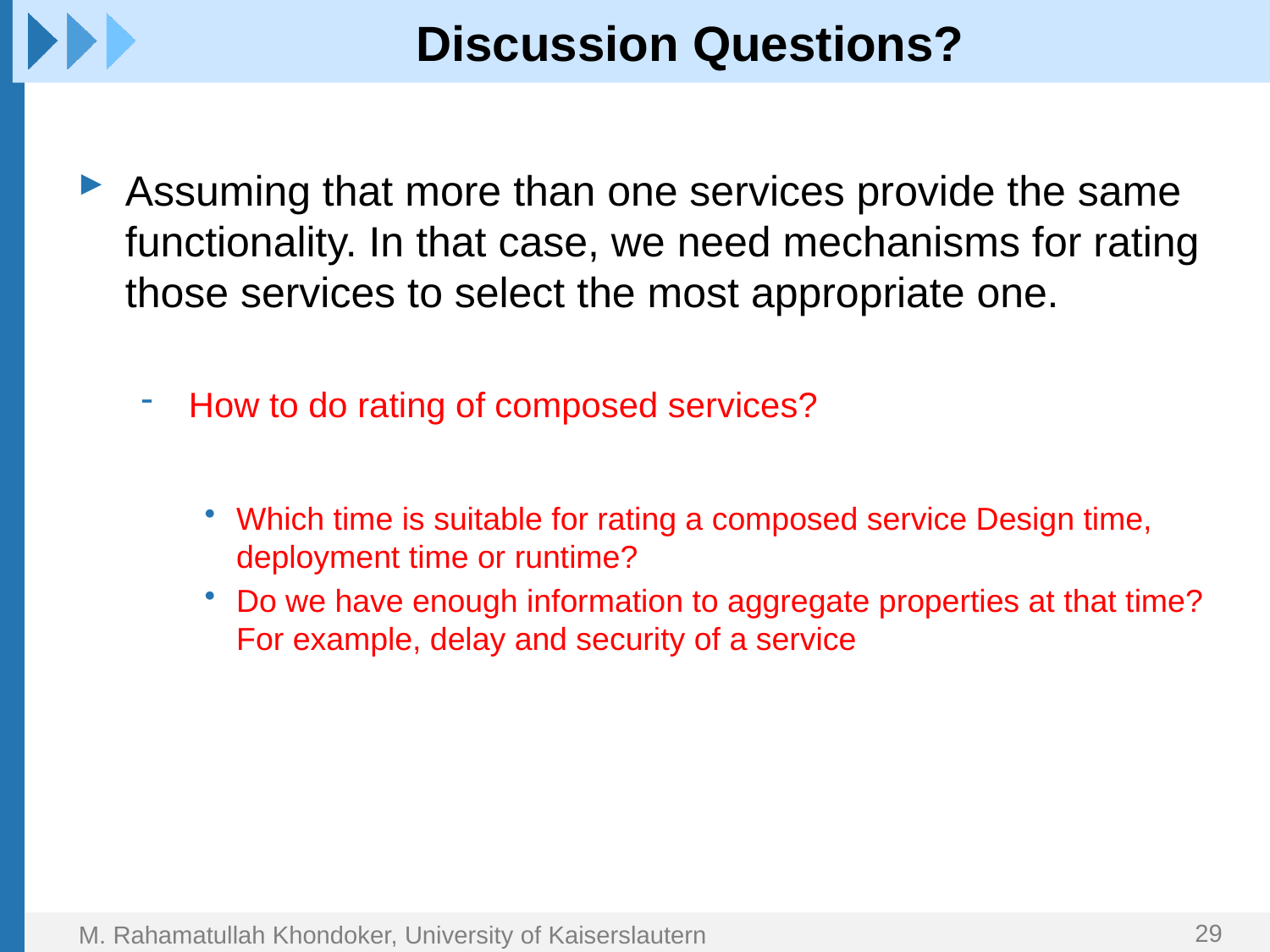

# Discussion Questions?
Assuming that more than one services provide the same functionality. In that case, we need mechanisms for rating those services to select the most appropriate one.

How to do rating of composed services?

Which time is suitable for rating a composed service Design time, deployment time or runtime?
Do we have enough information to aggregate properties at that time? For example, delay and security of a service